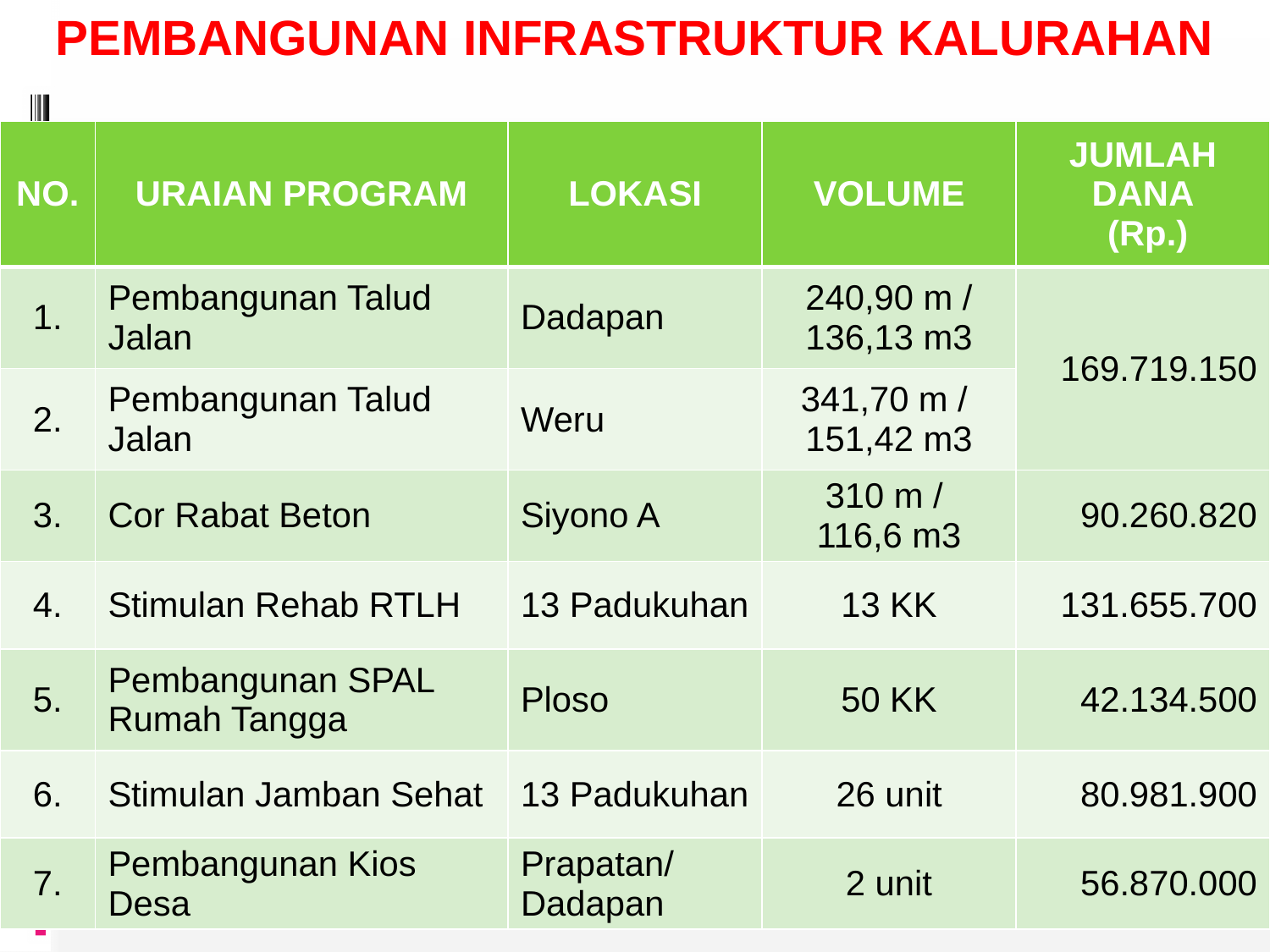

# PEMBANGUNAN INFRASTRUKTUR KALURAHAN
| NO. | URAIAN PROGRAM | LOKASI | VOLUME | JUMLAH DANA (Rp.) |
| --- | --- | --- | --- | --- |
| 1. | Pembangunan Talud Jalan | Dadapan | 240,90 m / 136,13 m3 | 169.719.150 |
| 2. | Pembangunan Talud Jalan | Weru | 341,70 m / 151,42 m3 |  |
| 3. | Cor Rabat Beton | Siyono A | 310 m / 116,6 m3 | 90.260.820 |
| 4. | Stimulan Rehab RTLH | 13 Padukuhan | 13 KK | 131.655.700 |
| 5. | Pembangunan SPAL Rumah Tangga | Ploso | 50 KK | 42.134.500 |
| 6. | Stimulan Jamban Sehat | 13 Padukuhan | 26 unit | 80.981.900 |
| 7. | Pembangunan Kios Desa | Prapatan/Dadapan | 2 unit | 56.870.000 |